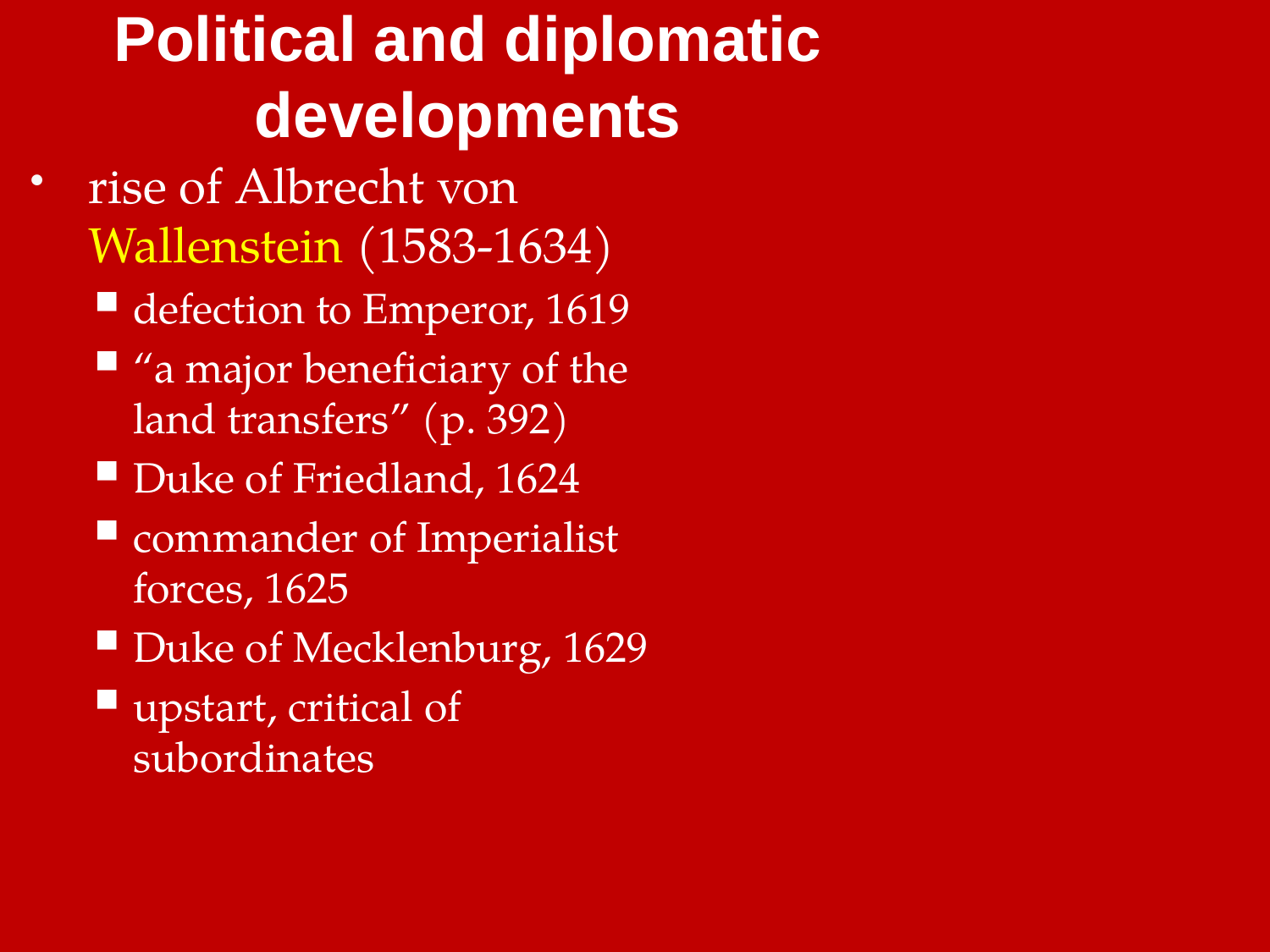

# Political and diplomatic developments
rise of Albrecht von Wallenstein (1583-1634)
defection to Emperor, 1619
“a major beneficiary of the land transfers” (p. 392)
Duke of Friedland, 1624
commander of Imperialist forces, 1625
Duke of Mecklenburg, 1629
upstart, critical of subordinates